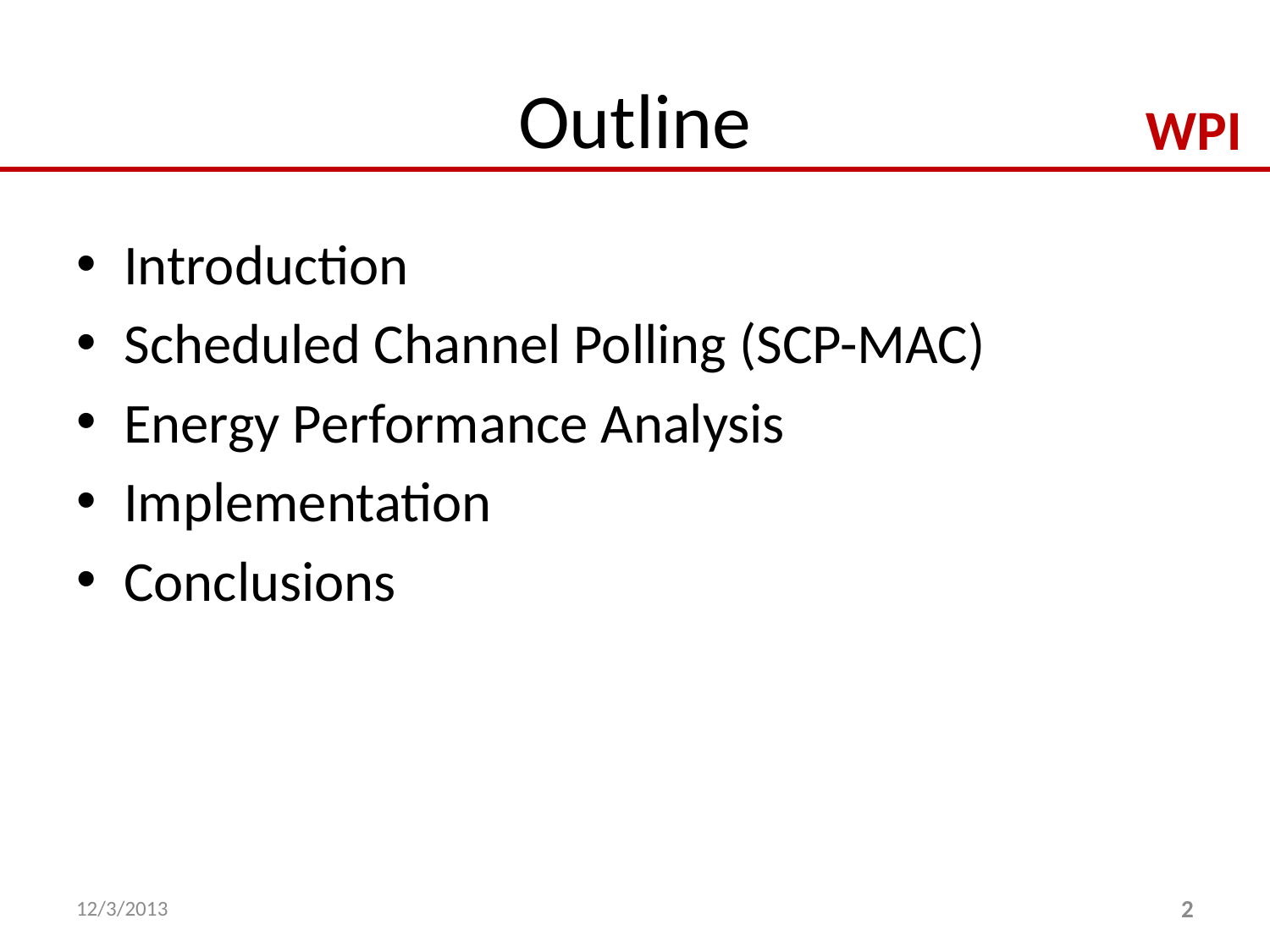

# Outline
Introduction
Scheduled Channel Polling (SCP-MAC)
Energy Performance Analysis
Implementation
Conclusions
12/3/2013
2